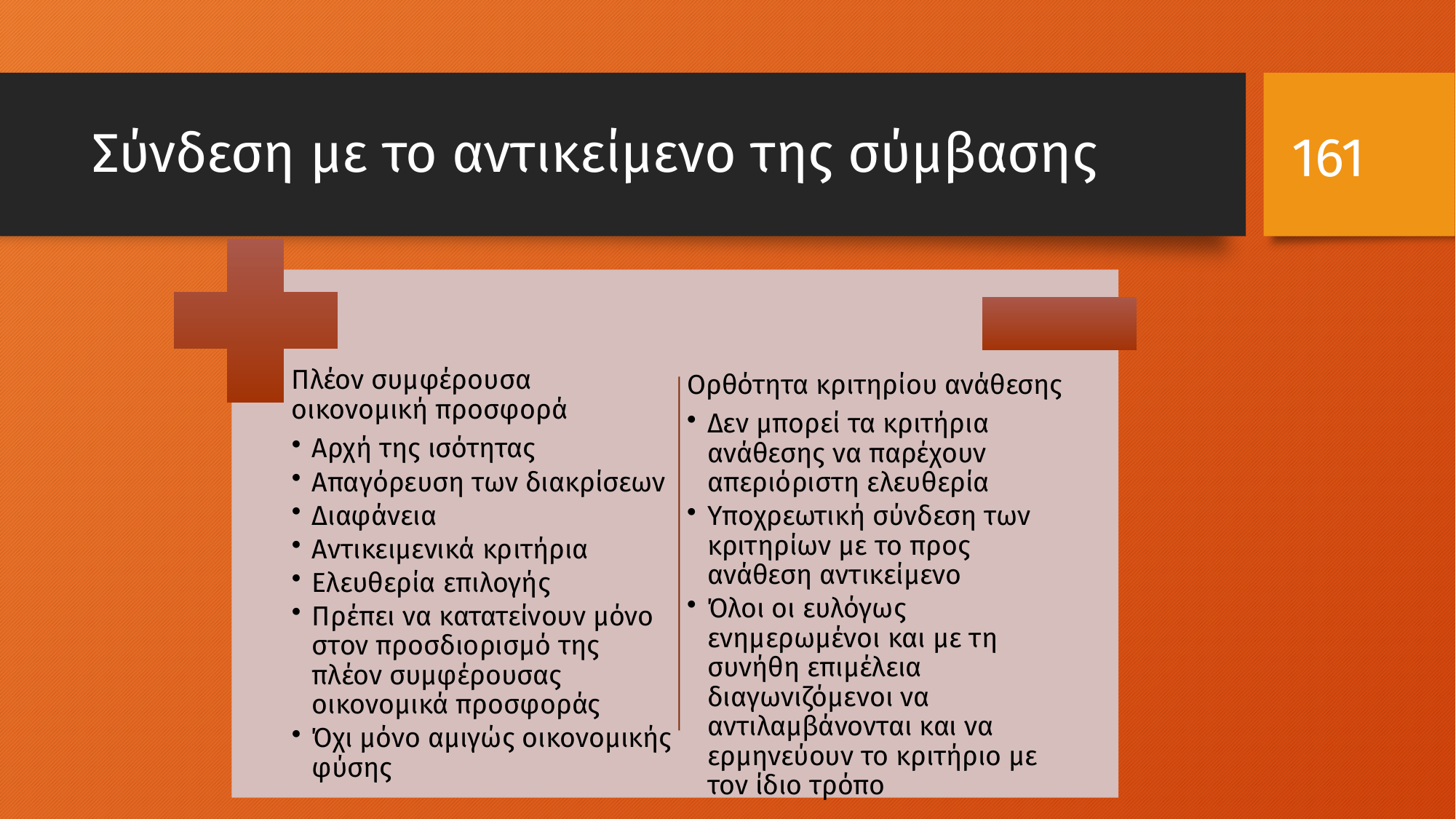

161
# Σύνδεση με το αντικείμενο της σύμβασης
Πλέον συμφέρουσα οικονομική προσφορά
Αρχή της ισότητας
Απαγόρευση των διακρίσεων
Διαφάνεια
Αντικειμενικά κριτήρια
Ελευθερία επιλογής
Πρέπει να κατατείνουν μόνο στον προσδιορισμό της πλέον συμφέρουσας οικονομικά προσφοράς
Όχι μόνο αμιγώς οικονομικής φύσης
Ορθότητα κριτηρίου ανάθεσης
Δεν μπορεί τα κριτήρια ανάθεσης να παρέχουν απεριόριστη ελευθερία
Υποχρεωτική σύνδεση των κριτηρίων με το προς ανάθεση αντικείμενο
Όλοι οι ευλόγως ενημερωμένοι και με τη συνήθη επιμέλεια διαγωνιζόμενοι να αντιλαμβάνονται και να ερμηνεύουν το κριτήριο με τον ίδιο τρόπο